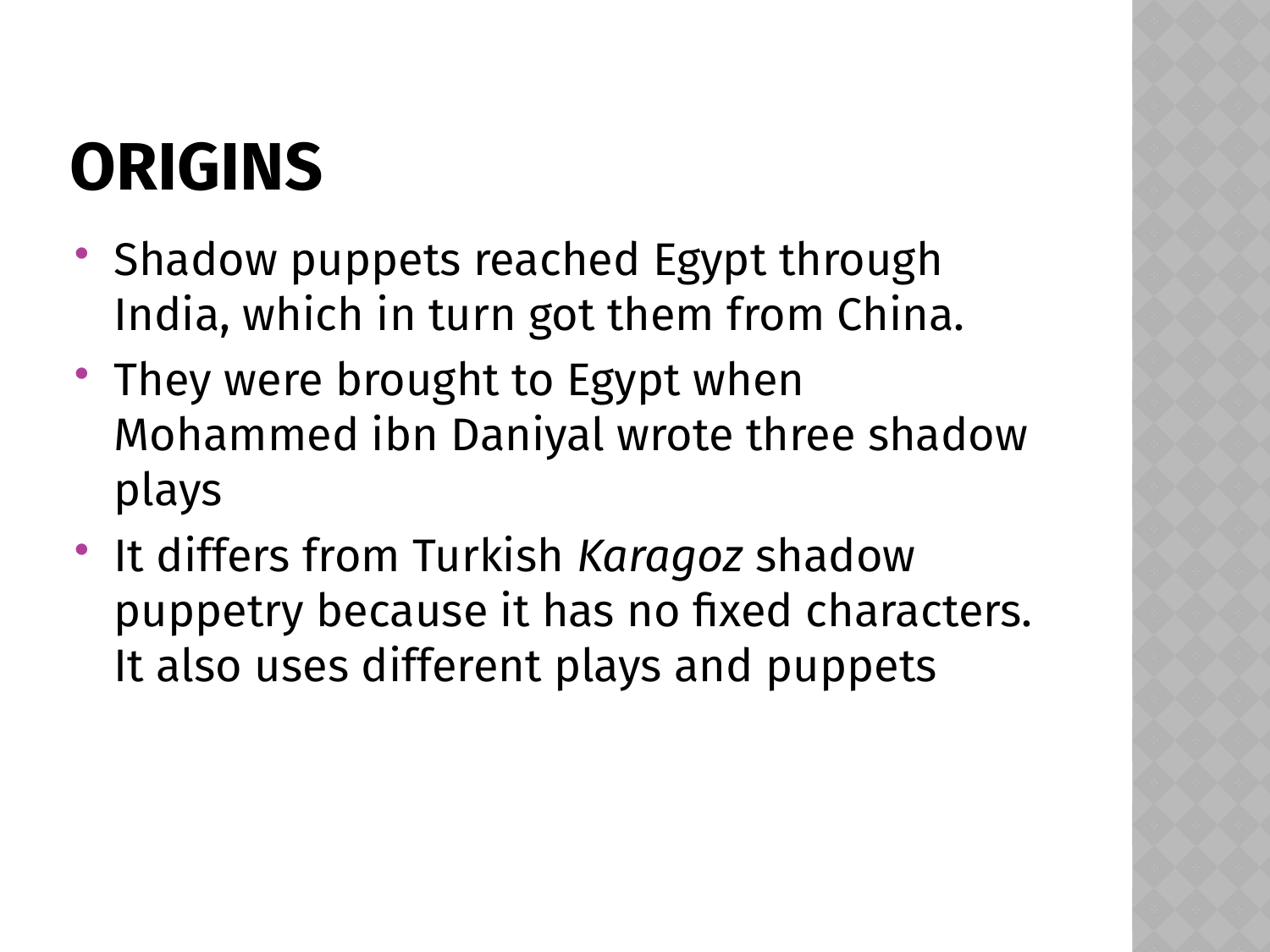

# Origins
Shadow puppets reached Egypt through India, which in turn got them from China.
They were brought to Egypt when Mohammed ibn Daniyal wrote three shadow plays
It differs from Turkish Karagoz shadow puppetry because it has no fixed characters. It also uses different plays and puppets